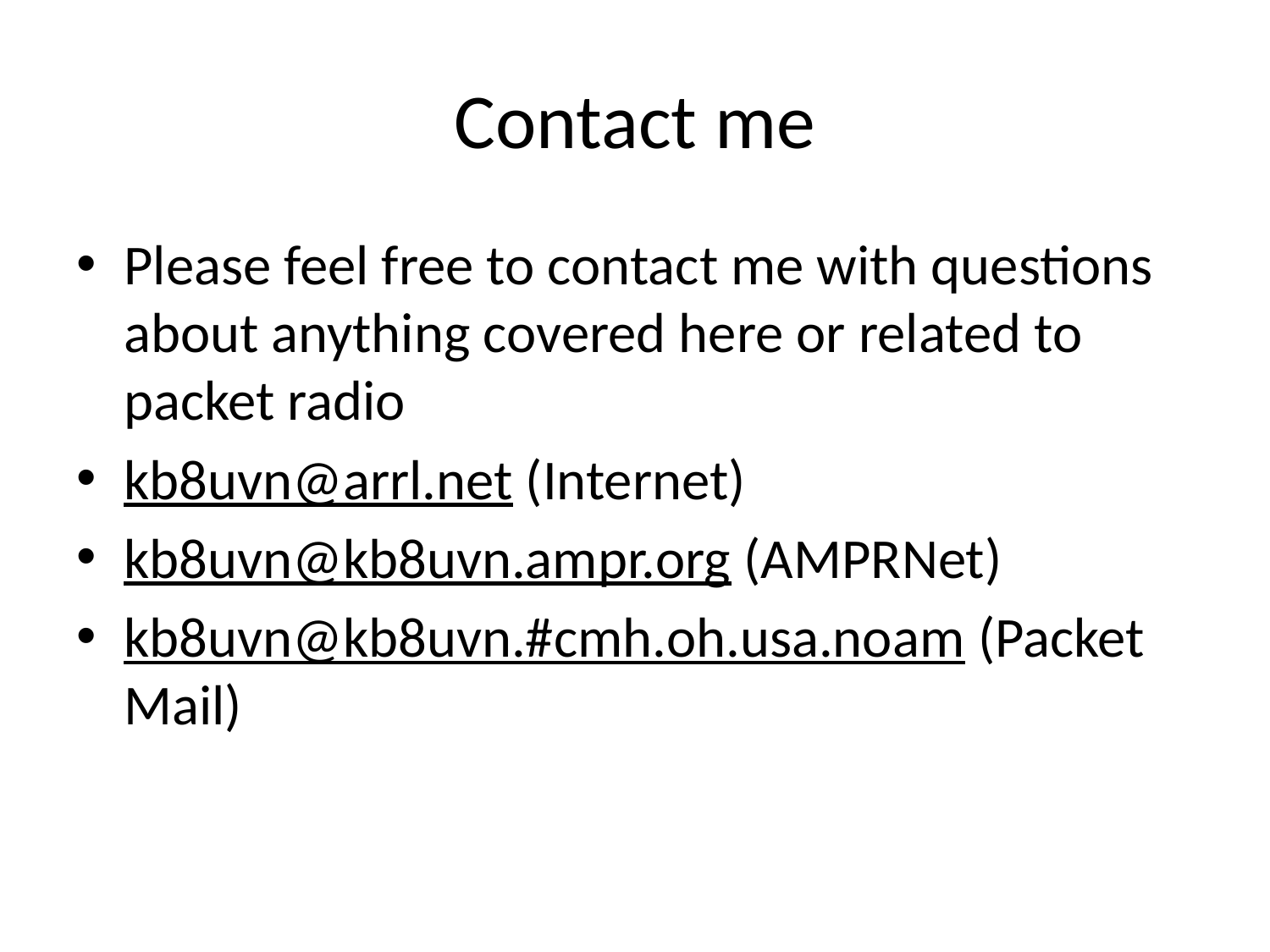

# Contact me
Please feel free to contact me with questions about anything covered here or related to packet radio
kb8uvn@arrl.net (Internet)
kb8uvn@kb8uvn.ampr.org (AMPRNet)
kb8uvn@kb8uvn.#cmh.oh.usa.noam (Packet Mail)